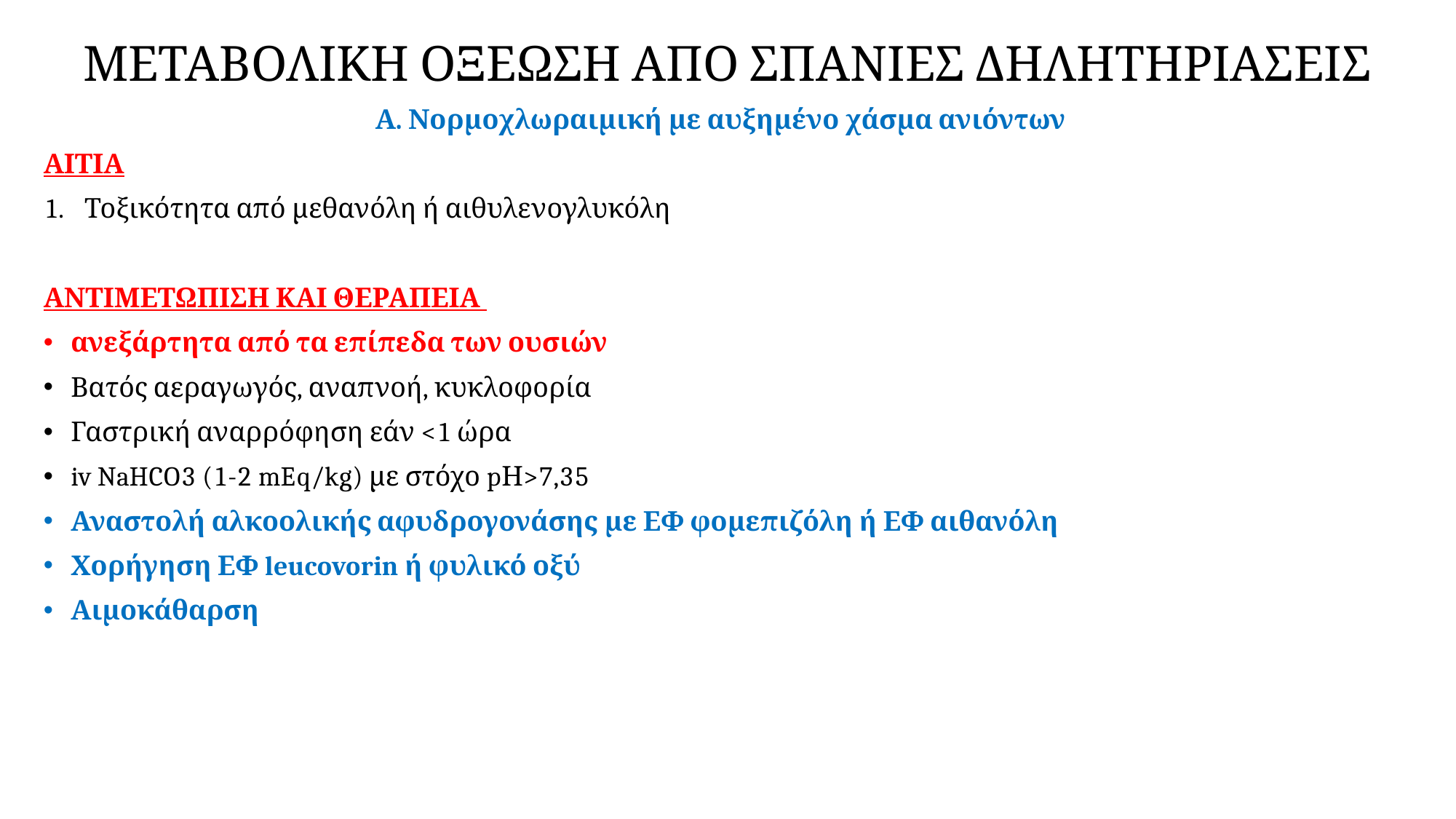

# ΜΕΤΑΒΟΛΙΚΗ ΟΞΕΩΣΗ ΑΠΟ ΣΠΑΝΙΕΣ ΔΗΛΗΤΗΡΙΑΣΕΙΣ
Α. Νορμοχλωραιμική με αυξημένο χάσμα ανιόντων
ΑΙΤΙΑ
Τοξικότητα από μεθανόλη ή αιθυλενογλυκόλη

ΑΝΤΙΜΕΤΩΠΙΣΗ ΚΑΙ ΘΕΡΑΠΕΙΑ
ανεξάρτητα από τα επίπεδα των ουσιών
Βατός αεραγωγός, αναπνοή, κυκλοφορία
Γαστρική αναρρόφηση εάν <1 ώρα
iv NaHCO3 (1-2 mEq/kg) με στόχο pΗ>7,35
Αναστολή αλκοολικής αφυδρογονάσης με ΕΦ φομεπιζόλη ή ΕΦ αιθανόλη
Χορήγηση ΕΦ leucovorin ή φυλικό οξύ
Αιμοκάθαρση